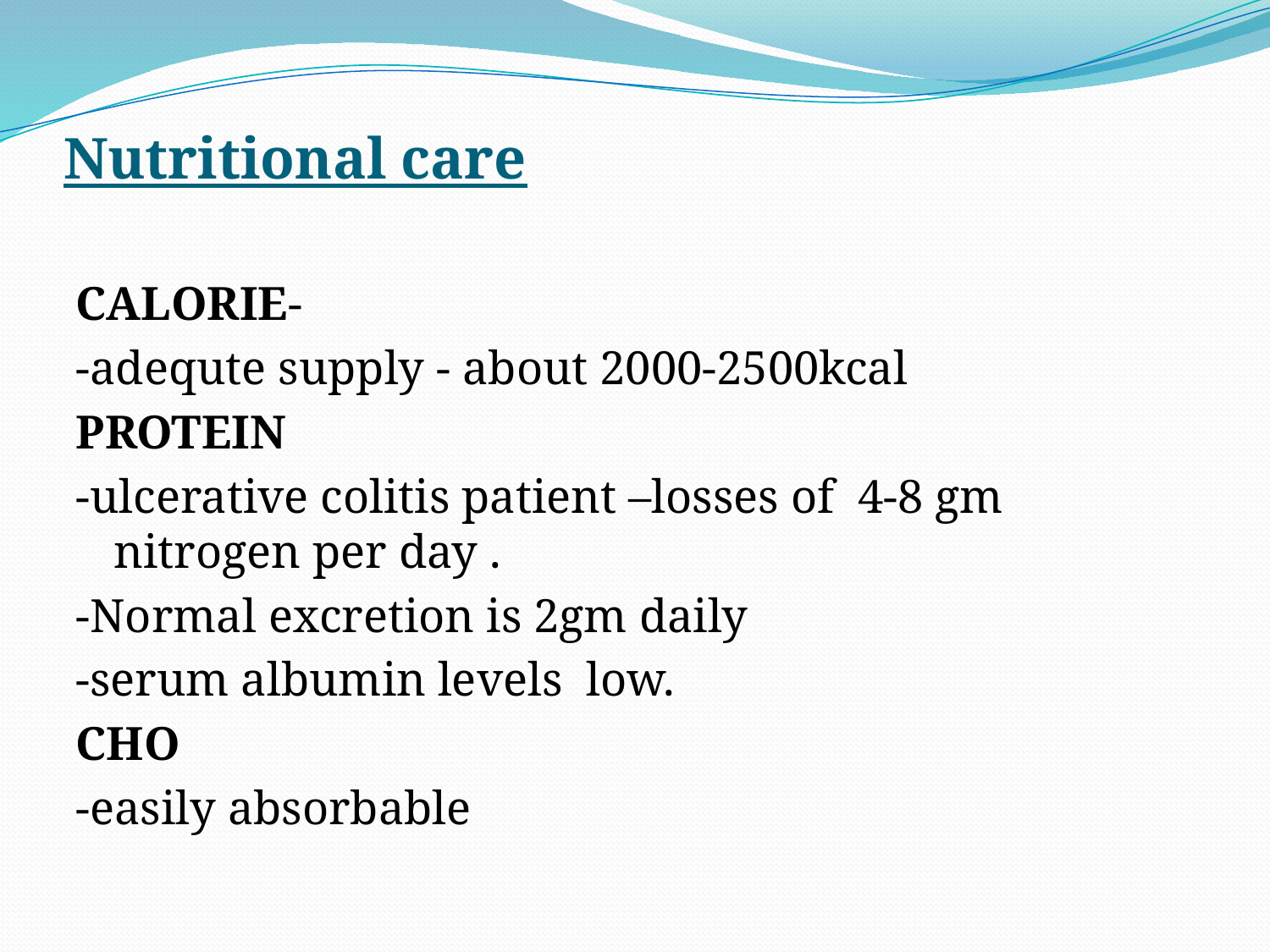

# Nutritional care
CALORIE-
-adequte supply - about 2000-2500kcal
PROTEIN
-ulcerative colitis patient –losses of  4-8 gm nitrogen per day .
-Normal excretion is 2gm daily
-serum albumin levels  low.
CHO
-easily absorbable